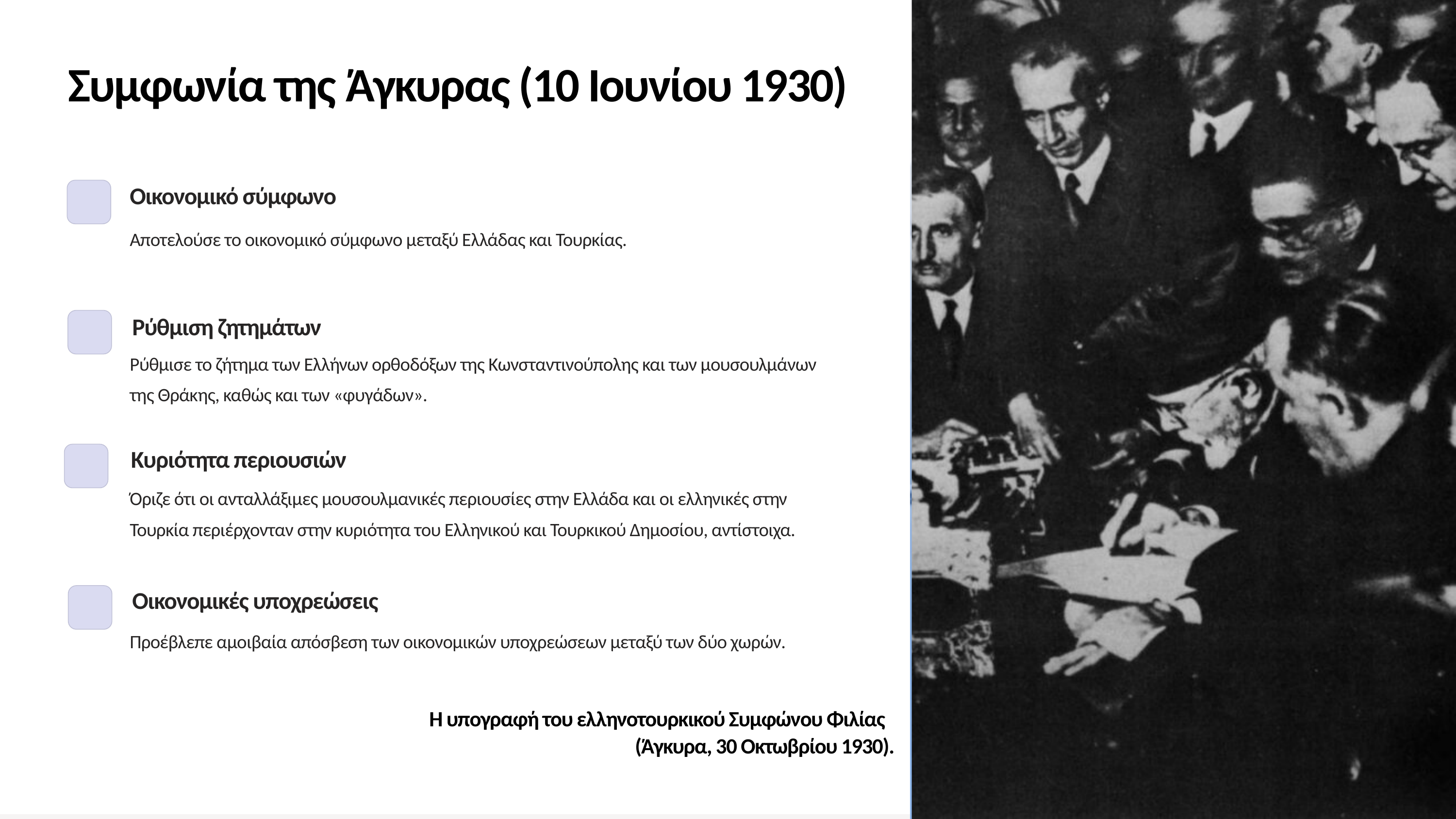

Συμφωνία της Άγκυρας (10 Ιουνίου 1930)

Οικονομικό σύμφωνο

Αποτελούσε το οικονομικό σύμφωνο μεταξύ Ελλάδας και Τουρκίας.

Ρύθμιση ζητημάτων

Ρύθμισε το ζήτημα των Ελλήνων ορθοδόξων της Κωνσταντινούπολης και των μουσουλμάνων της Θράκης, καθώς και των «φυγάδων».

Κυριότητα περιουσιών

Όριζε ότι οι ανταλλάξιμες μουσουλμανικές περιουσίες στην Ελλάδα και οι ελληνικές στην Τουρκία περιέρχονταν στην κυριότητα του Ελληνικού και Τουρκικού Δημοσίου, αντίστοιχα.

Οικονομικές υποχρεώσεις

Προέβλεπε αμοιβαία απόσβεση των οικονομικών υποχρεώσεων μεταξύ των δύο χωρών.
Η υπογραφή του ελληνοτουρκικού Συμφώνου Φιλίας
(Άγκυρα, 30 Οκτωβρίου 1930).